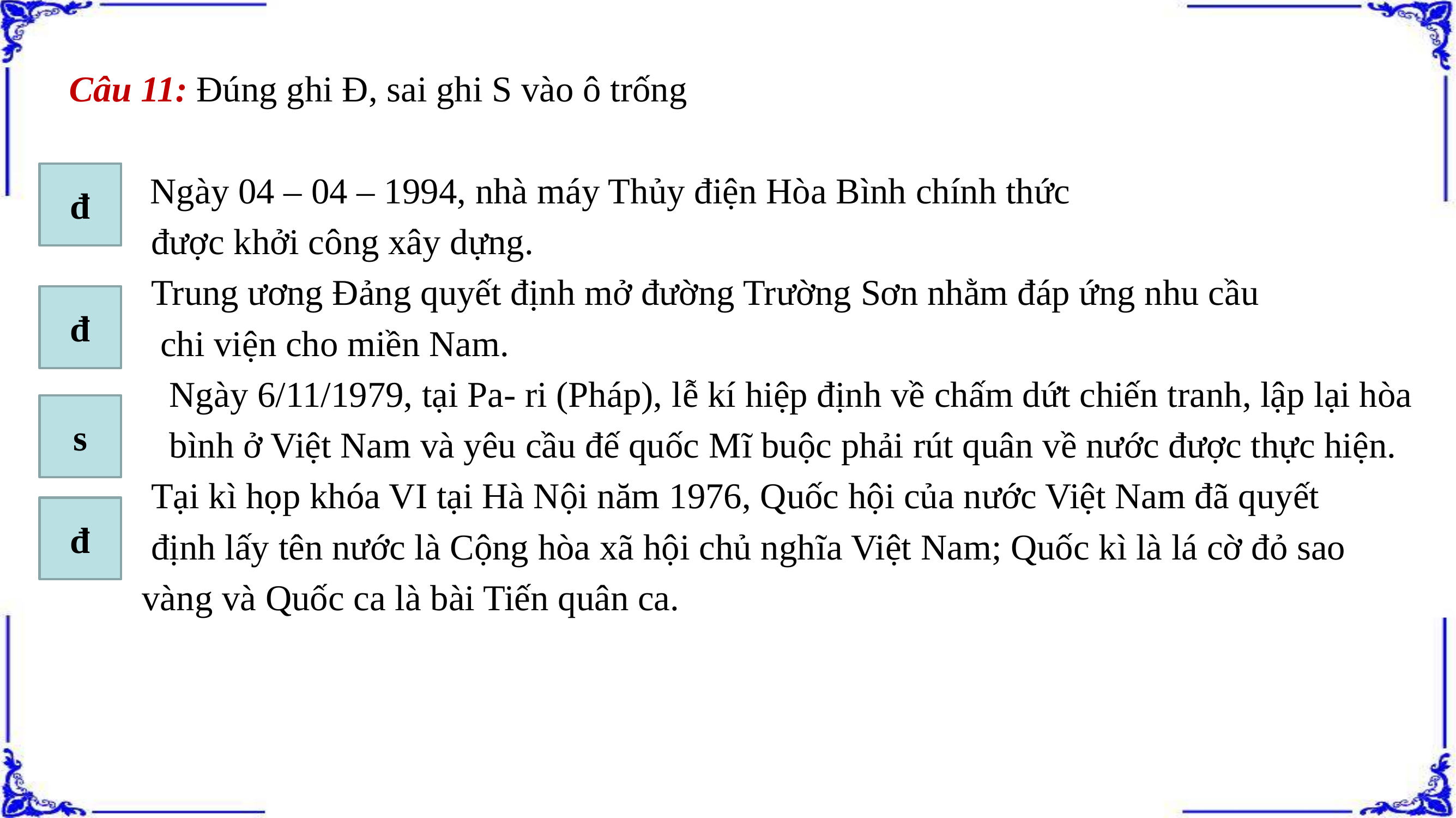

Câu 11: Đúng ghi Đ, sai ghi S vào ô trống

        Ngày 04 – 04 – 1994, nhà máy Thủy điện Hòa Bình chính thức
          được khởi công xây dựng.
          Trung ương Đảng quyết định mở đường Trường Sơn nhằm đáp ứng nhu cầu
           chi viện cho miền Nam.
            Ngày 6/11/1979, tại Pa- ri (Pháp), lễ kí hiệp định về chấm dứt chiến tranh, lập lại hòa
            bình ở Việt Nam và yêu cầu đế quốc Mĩ buộc phải rút quân về nước được thực hiện.
          Tại kì họp khóa VI tại Hà Nội năm 1976, Quốc hội của nước Việt Nam đã quyết
          định lấy tên nước là Cộng hòa xã hội chủ nghĩa Việt Nam; Quốc kì là lá cờ đỏ sao
         vàng và Quốc ca là bài Tiến quân ca.
đ
đ
s

đ